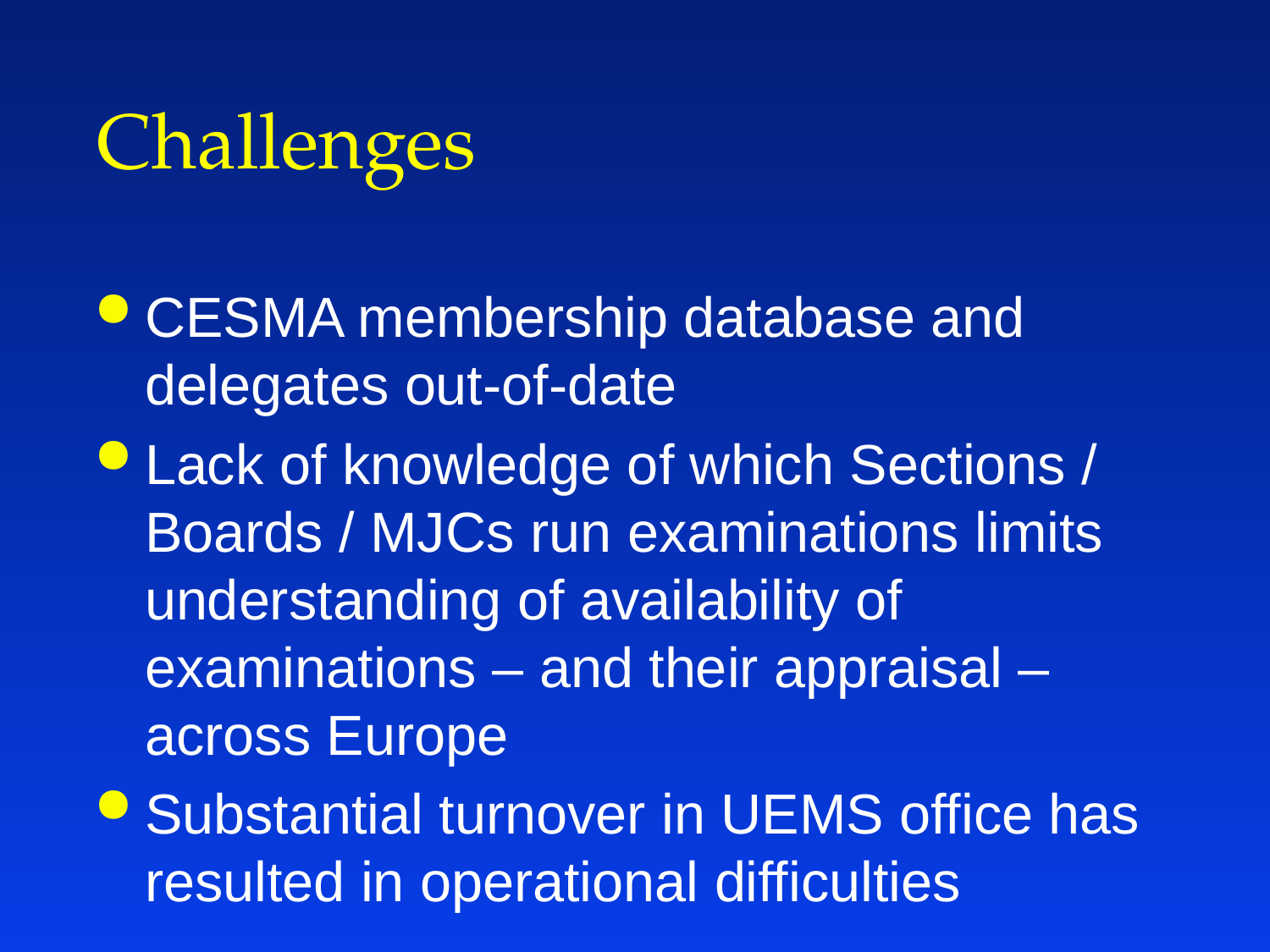

# Challenges
CESMA membership database and delegates out-of-date
Lack of knowledge of which Sections / Boards / MJCs run examinations limits understanding of availability of examinations – and their appraisal – across Europe
Substantial turnover in UEMS office has resulted in operational difficulties